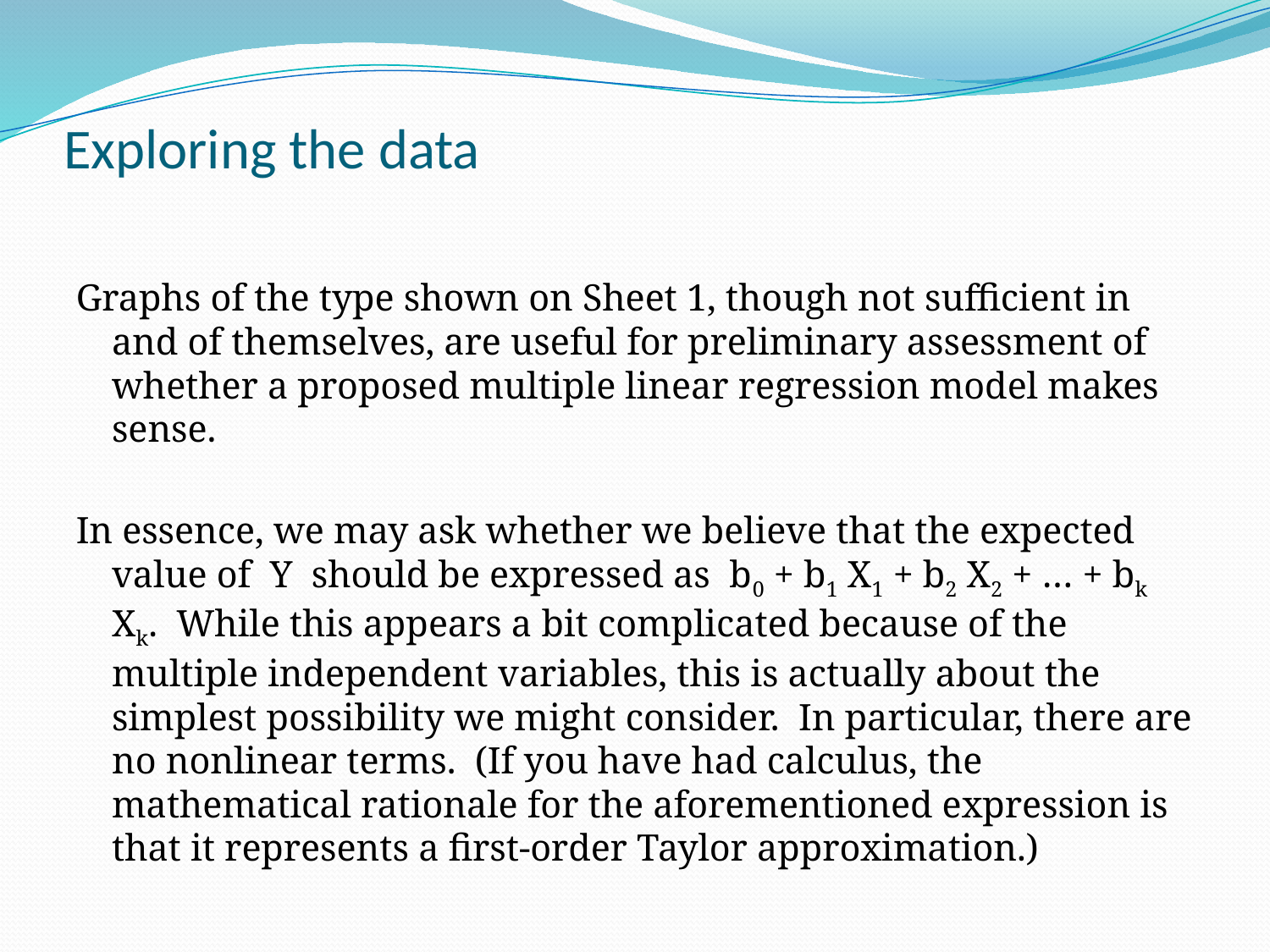

# Exploring the data
Graphs of the type shown on Sheet 1, though not sufficient in and of themselves, are useful for preliminary assessment of whether a proposed multiple linear regression model makes sense.

In essence, we may ask whether we believe that the expected value of  Y  should be expressed as  b0 + b1 X1 + b2 X2 + … + bk Xk.  While this appears a bit complicated because of the multiple independent variables, this is actually about the simplest possibility we might consider.  In particular, there are no nonlinear terms.  (If you have had calculus, the mathematical rationale for the aforementioned expression is that it represents a first-order Taylor approximation.)